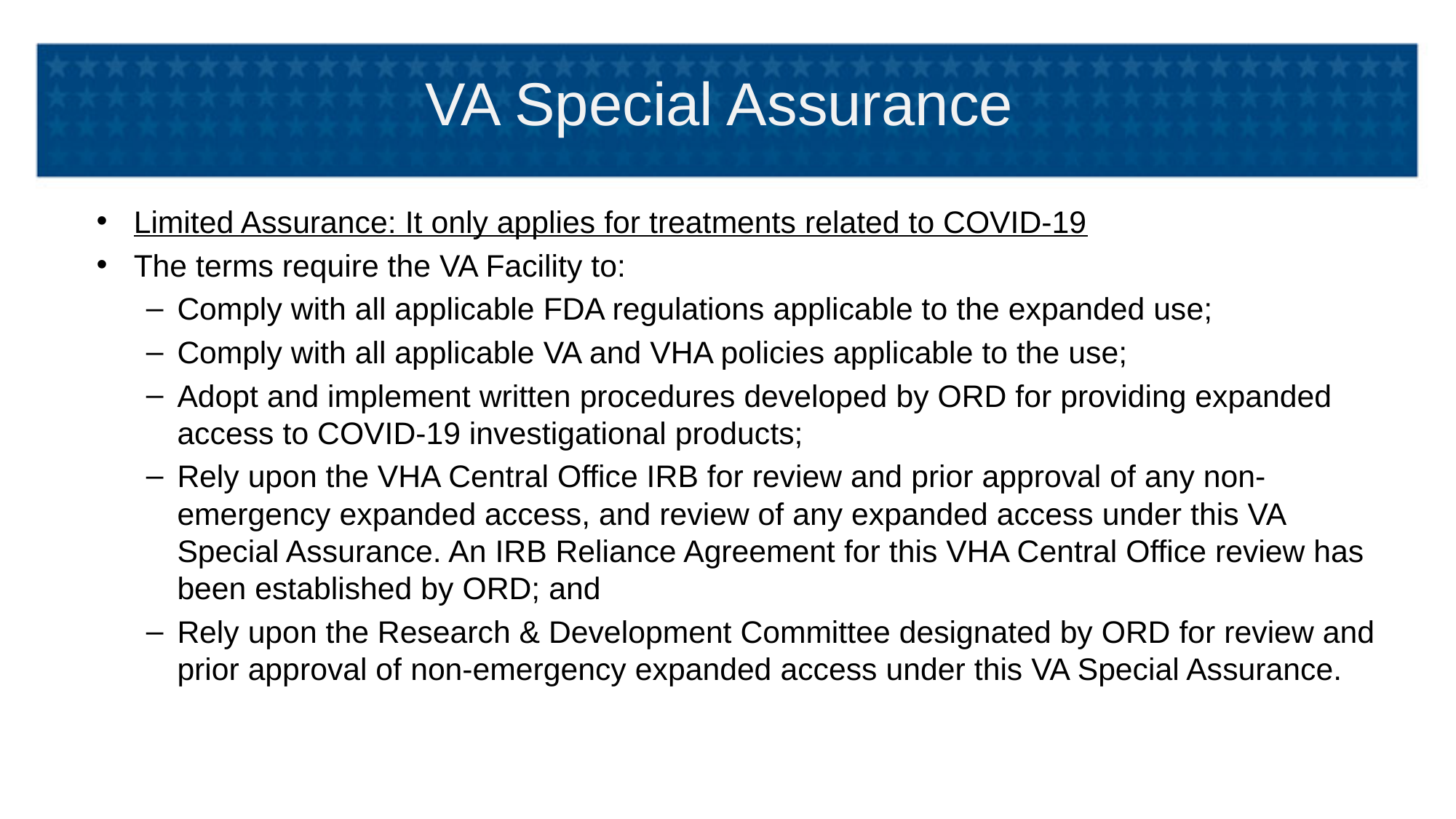

# VA Special Assurance
Limited Assurance: It only applies for treatments related to COVID-19
The terms require the VA Facility to:
Comply with all applicable FDA regulations applicable to the expanded use;
Comply with all applicable VA and VHA policies applicable to the use;
Adopt and implement written procedures developed by ORD for providing expanded access to COVID-19 investigational products;
Rely upon the VHA Central Office IRB for review and prior approval of any non-emergency expanded access, and review of any expanded access under this VA Special Assurance. An IRB Reliance Agreement for this VHA Central Office review has been established by ORD; and
Rely upon the Research & Development Committee designated by ORD for review and prior approval of non-emergency expanded access under this VA Special Assurance.